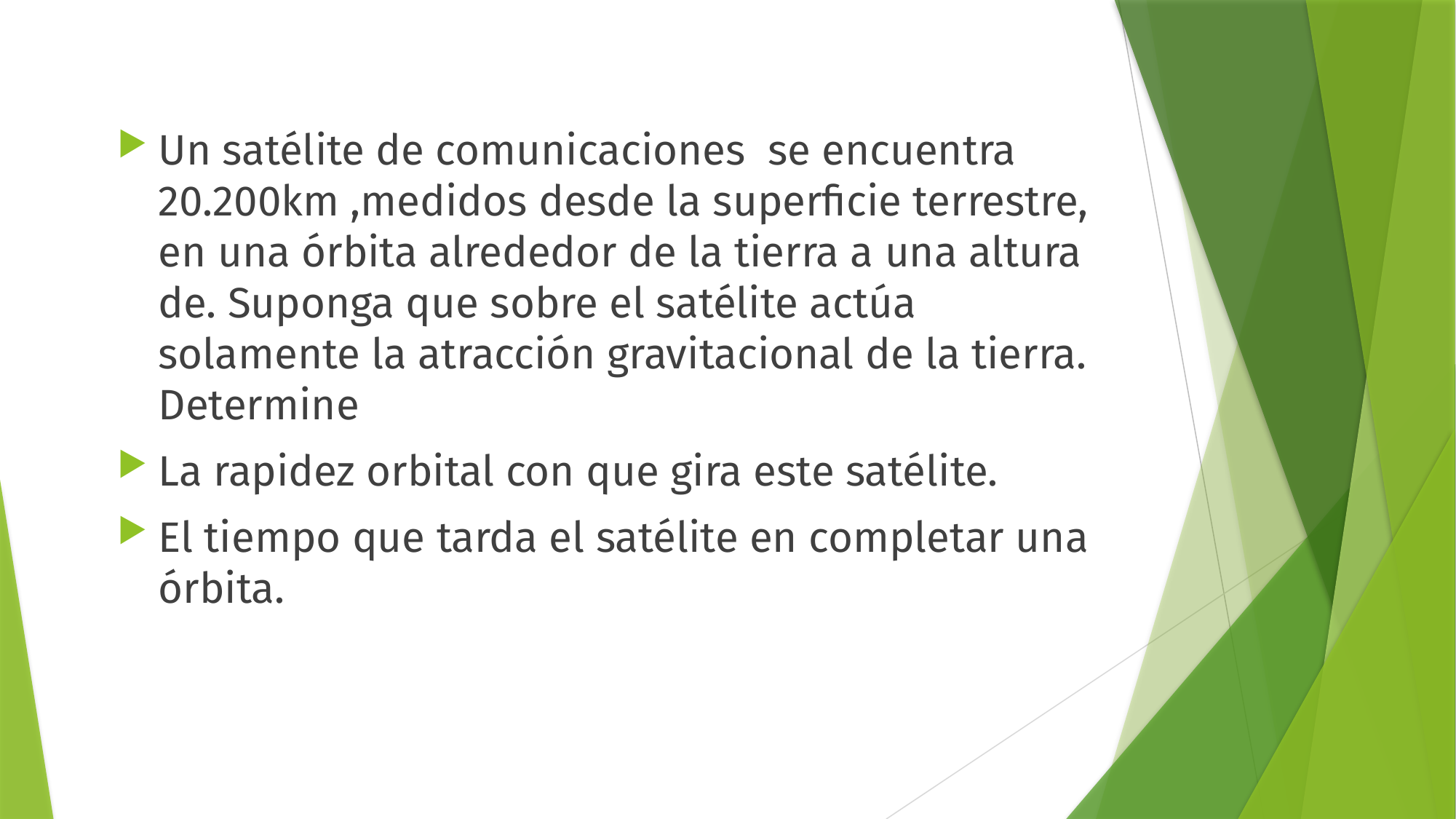

Un satélite de comunicaciones  se encuentra 20.200km ,medidos desde la superficie terrestre, en una órbita alrededor de la tierra a una altura de. Suponga que sobre el satélite actúa solamente la atracción gravitacional de la tierra. Determine
La rapidez orbital con que gira este satélite.
El tiempo que tarda el satélite en completar una órbita.